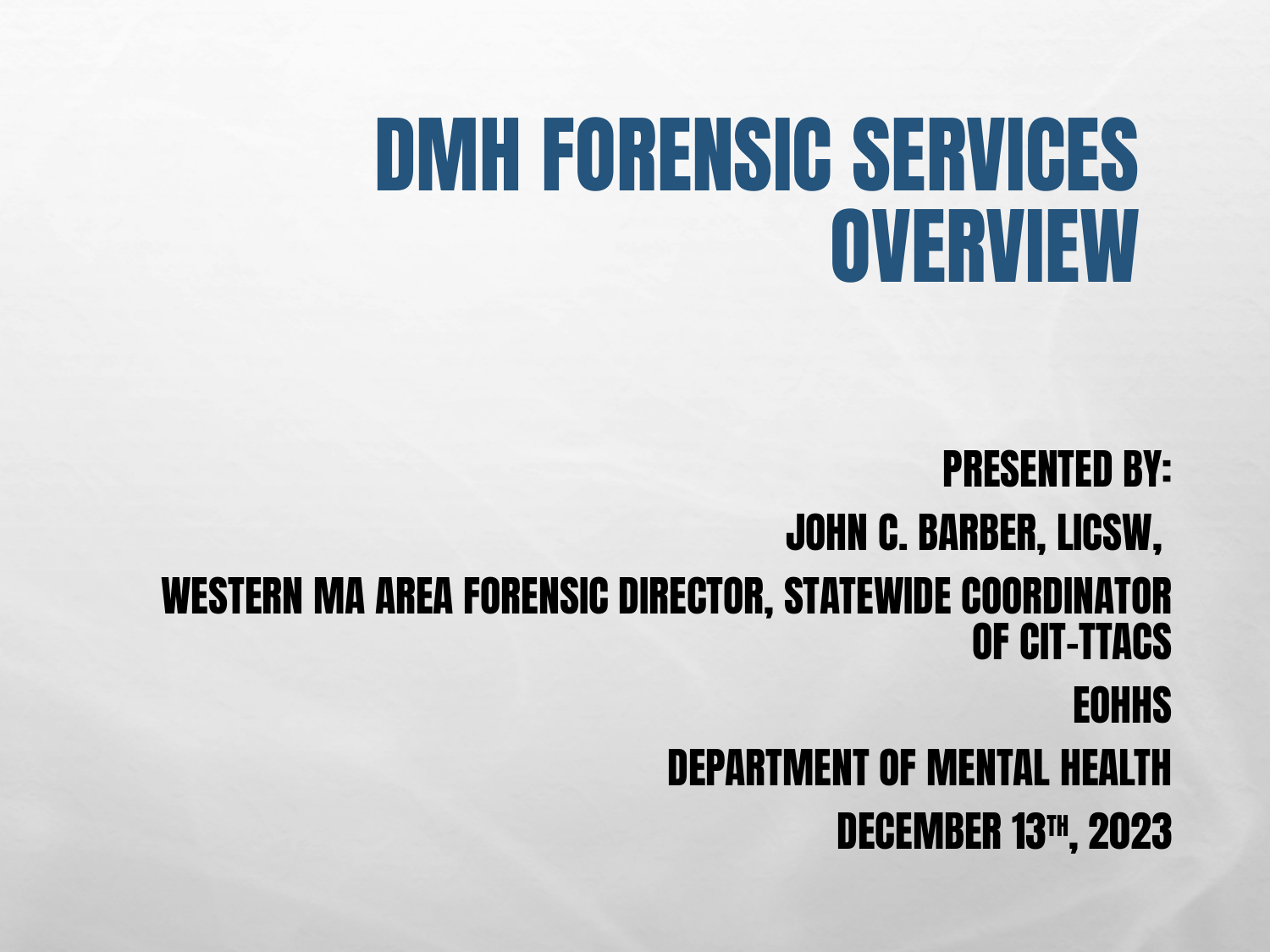

# DMH Forensic Services Overview
Presented by:
John C. Barber, LICSW,
WESTERN MA Area Forensic Director, STATEWIDE COORDINATOR OF CIT-TTACs
EOHHS
Department of Mental Health
December 13th, 2023